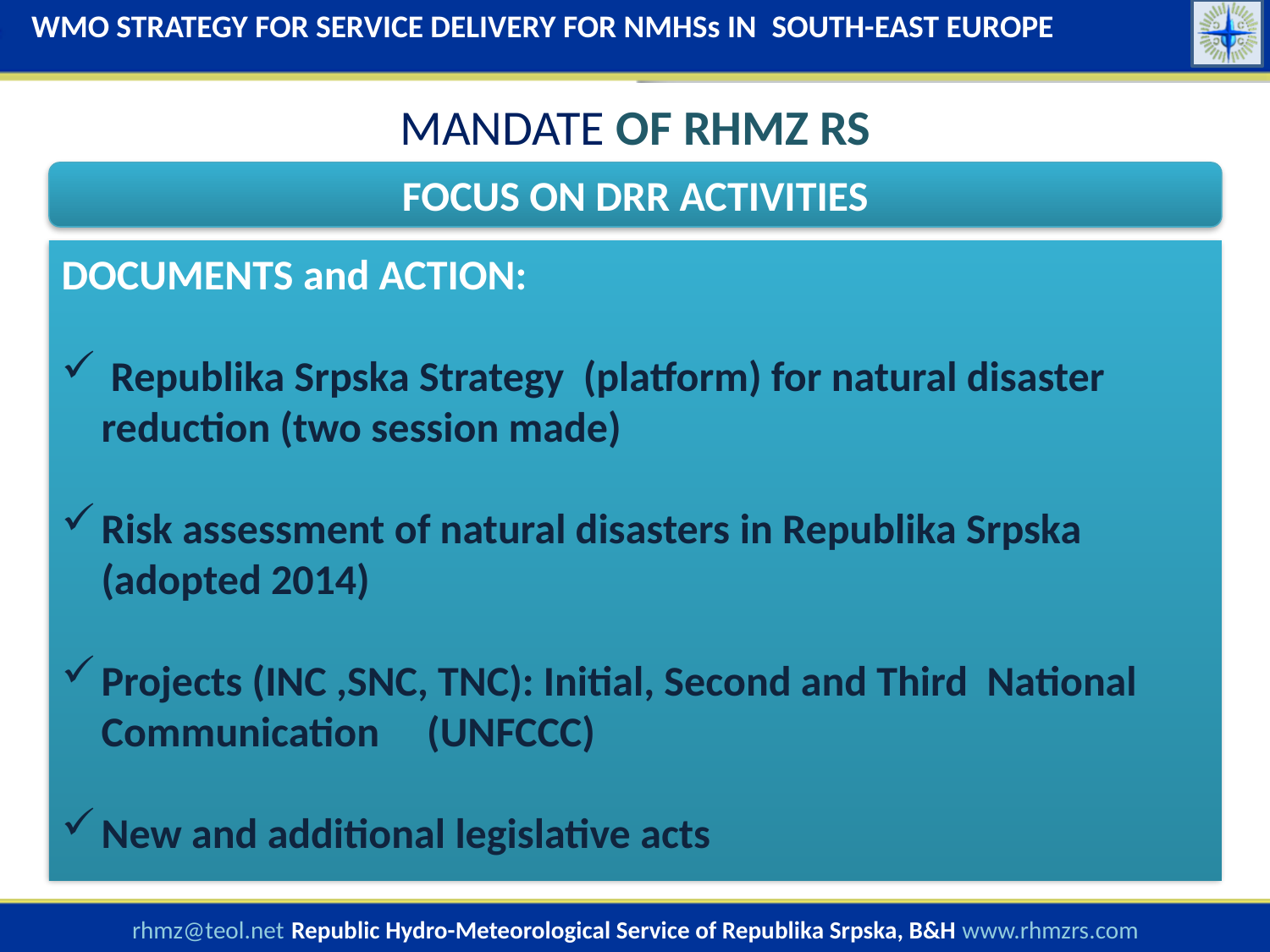

WMO STRATEGY FOR SERVICE DELIVERY FOR NMHSs IN  SOUTH-EAST EUROPE
MANDATE OF RHMZ RS
FOCUS ON DRR ACTIVITIES

DOCUMENTS and ACTION:

 Republika Srpska Strategy  (platform) for natural disaster reduction (two session made)

Risk assessment of natural disasters in Republika Srpska (adopted 2014)

Projects (INC ,SNC, TNC): Initial, Second and Third  National Communication     (UNFCCC)

New and additional legislative acts

rhmz@teol.net Republic Hydro-Meteorological Service of Republika Srpska, B&H www.rhmzrs.com